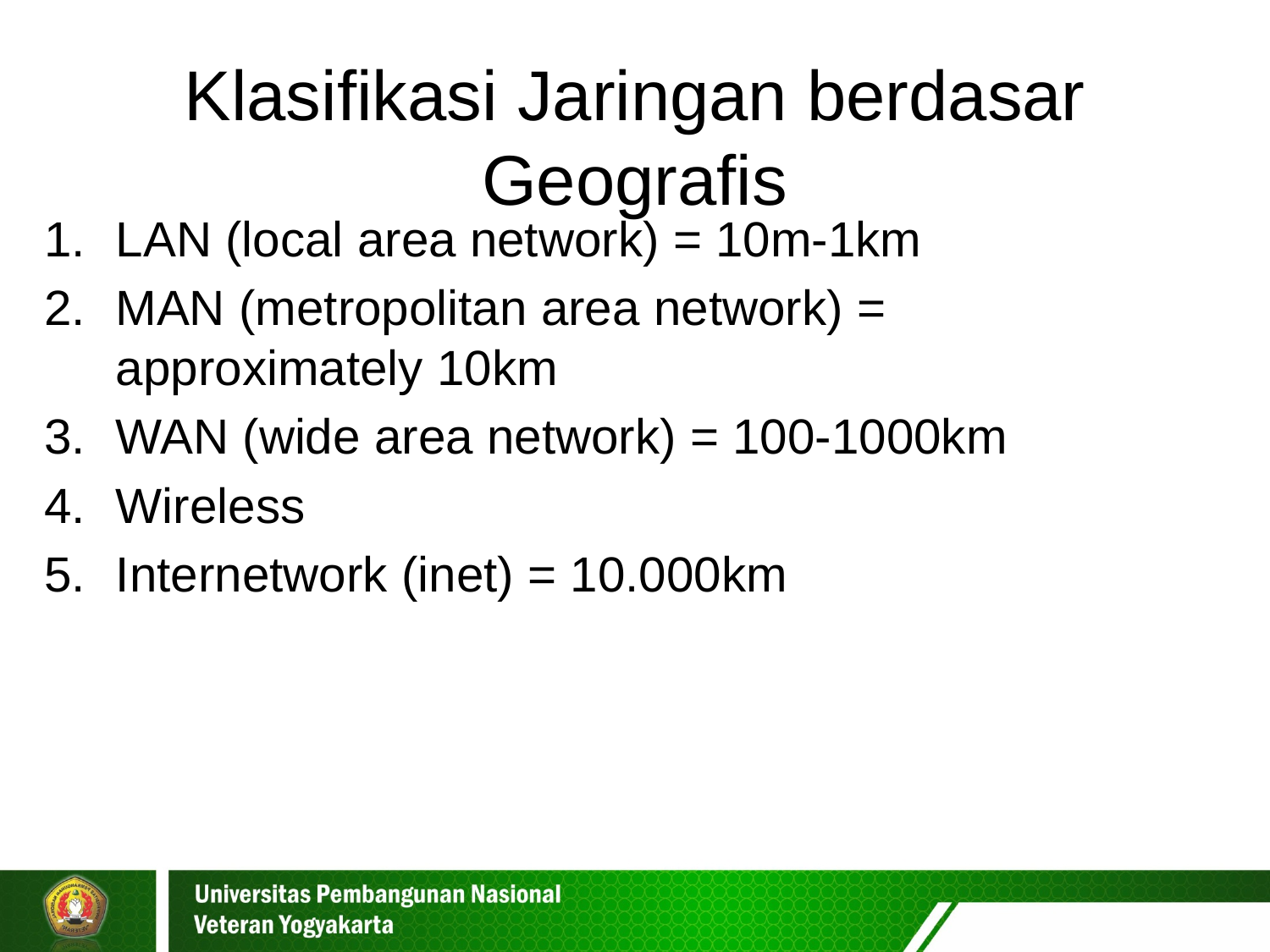

# Klasifikasi Jaringan berdasar Geografis
LAN (local area network) = 10m-1km
MAN (metropolitan area network) = approximately 10km
WAN (wide area network) = 100-1000km
Wireless
Internetwork (inet) = 10.000km